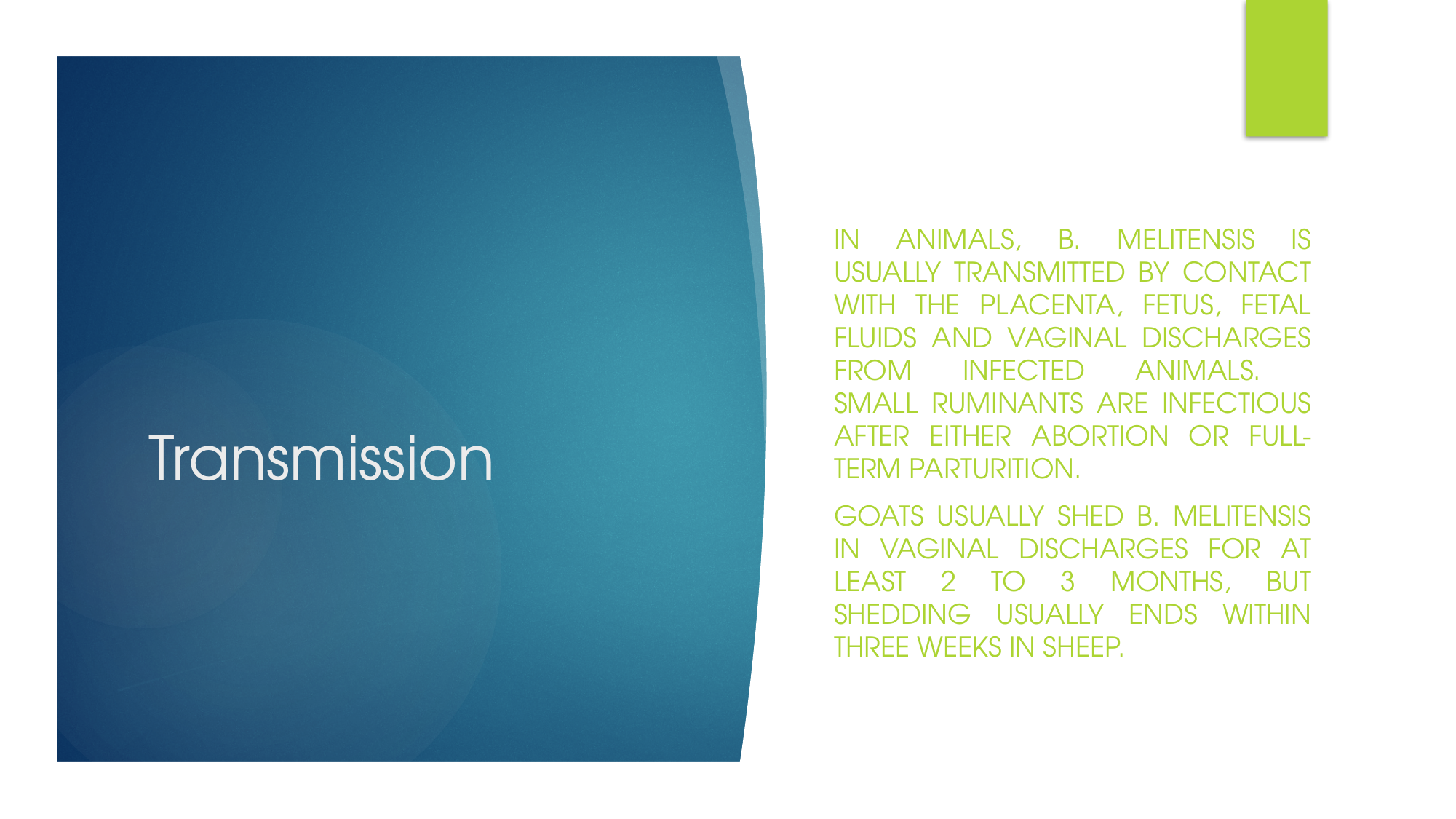

In animals, B. melitensis is usually transmitted by contact with the placenta, fetus, fetal fluids and vaginal discharges from infected animals.
Small ruminants are infectious after either abortion or full-term parturition.
Goats usually shed B. melitensis in vaginal discharges for at least 2 to 3 months, but shedding usually ends within three weeks in sheep.
# Transmission